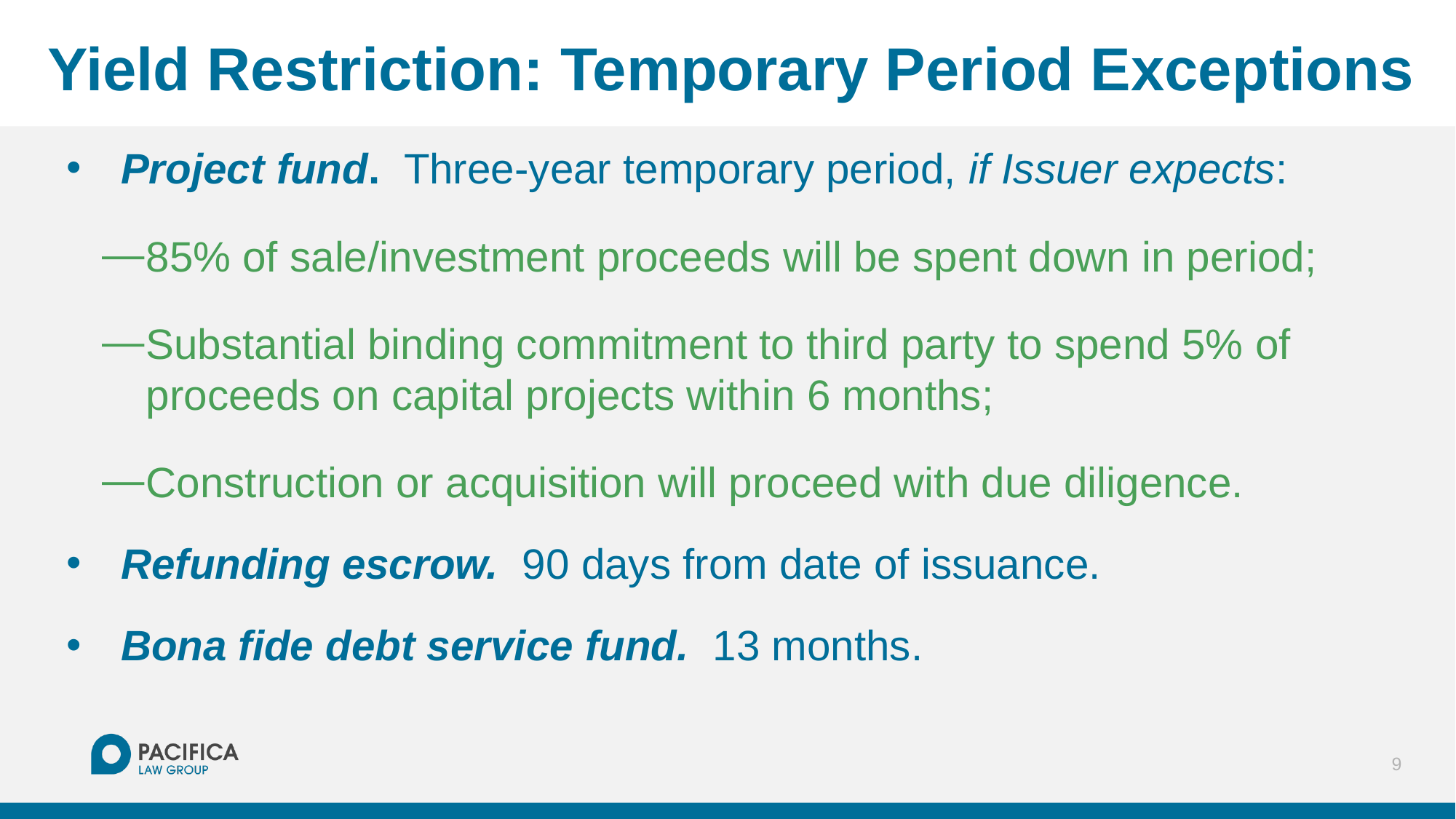

# Yield Restriction: Temporary Period Exceptions
Project fund.  Three-year temporary period, if Issuer expects:
85% of sale/investment proceeds will be spent down in period;
Substantial binding commitment to third party to spend 5% of proceeds on capital projects within 6 months;
Construction or acquisition will proceed with due diligence.
Refunding escrow.  90 days from date of issuance.
Bona fide debt service fund.  13 months.

9